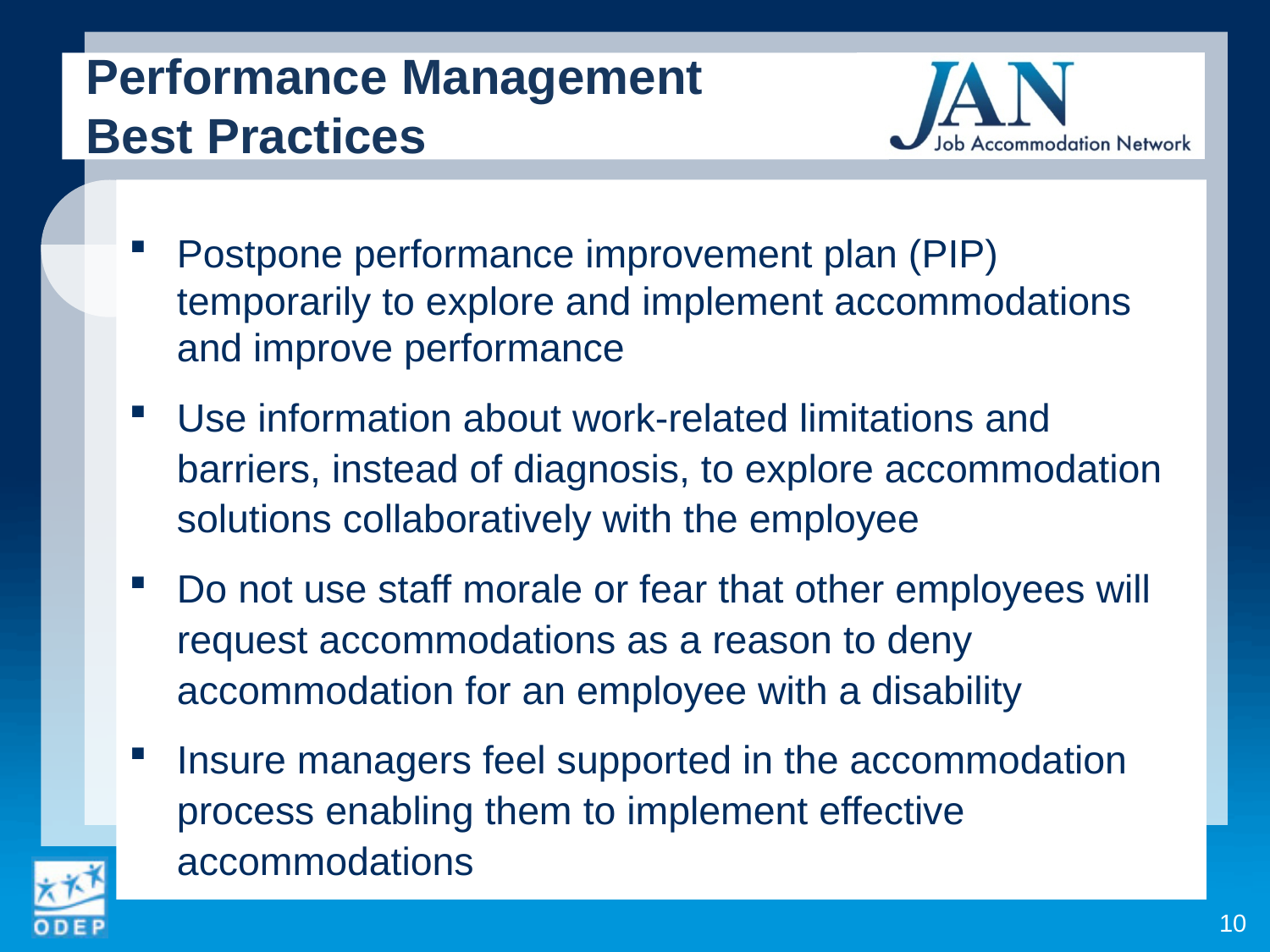

Performance Management
Best Practices

Postpone performance improvement plan (PIP) temporarily to explore and implement accommodations and improve performance
Use information about work-related limitations and barriers, instead of diagnosis, to explore accommodation solutions collaboratively with the employee
Do not use staff morale or fear that other employees will request accommodations as a reason to deny accommodation for an employee with a disability
Insure managers feel supported in the accommodation process enabling them to implement effective accommodations
10